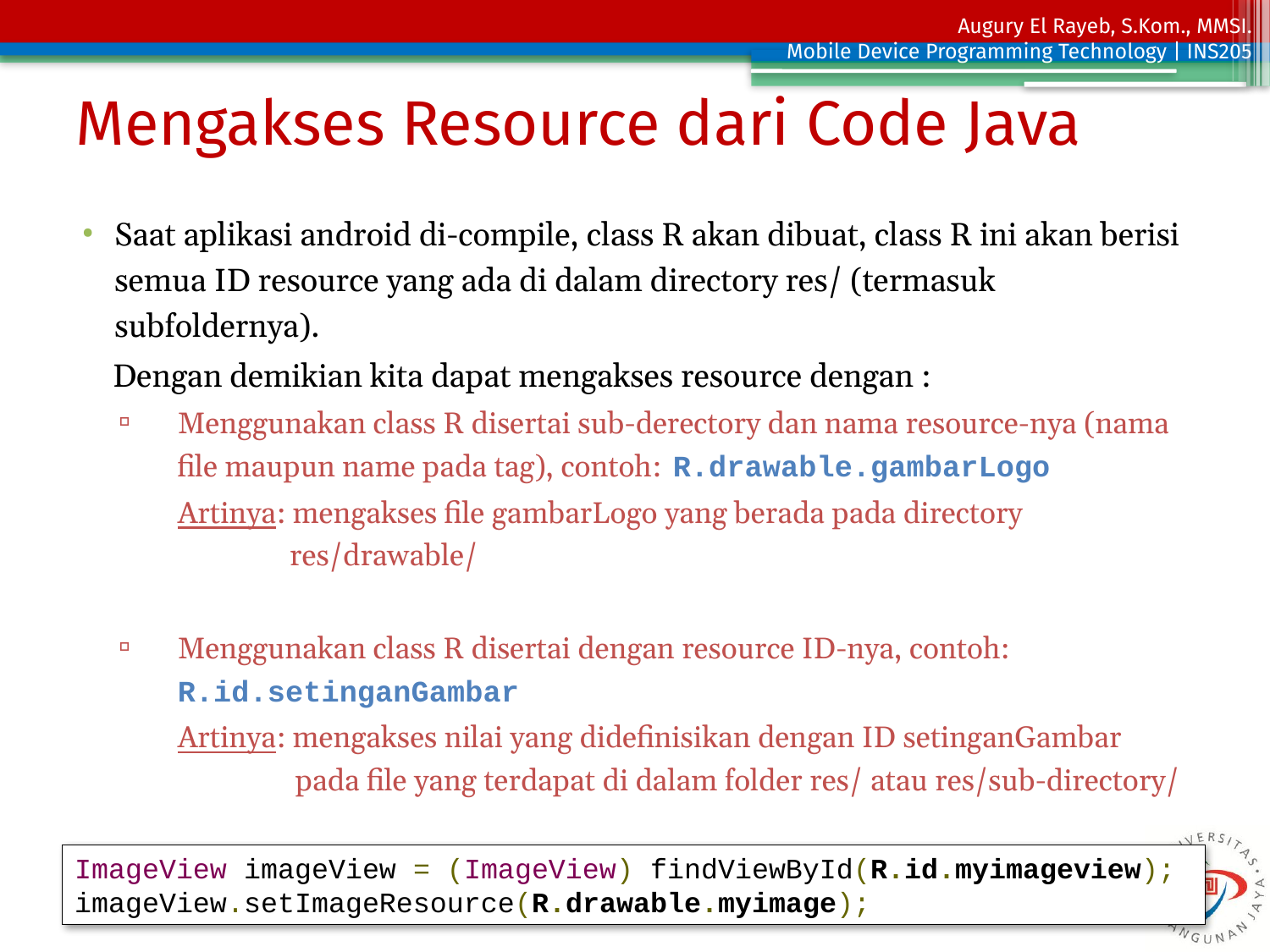

# Mengakses Resource dari Code Java
Saat aplikasi android di-compile, class R akan dibuat, class R ini akan berisi semua ID resource yang ada di dalam directory res/ (termasuk subfoldernya).
Dengan demikian kita dapat mengakses resource dengan :
Menggunakan class R disertai sub-derectory dan nama resource-nya (nama file maupun name pada tag), contoh:	R.drawable.gambarLogo
Artinya: mengakses file gambarLogo yang berada pada directory res/drawable/

Menggunakan class R disertai dengan resource ID-nya, contoh:	R.id.setinganGambar
Artinya: mengakses nilai yang didefinisikan dengan ID setinganGambar pada file yang terdapat di dalam folder res/ atau res/sub-directory/
ImageView imageView = (ImageView) findViewById(R.id.myimageview);
imageView.setImageResource(R.drawable.myimage);